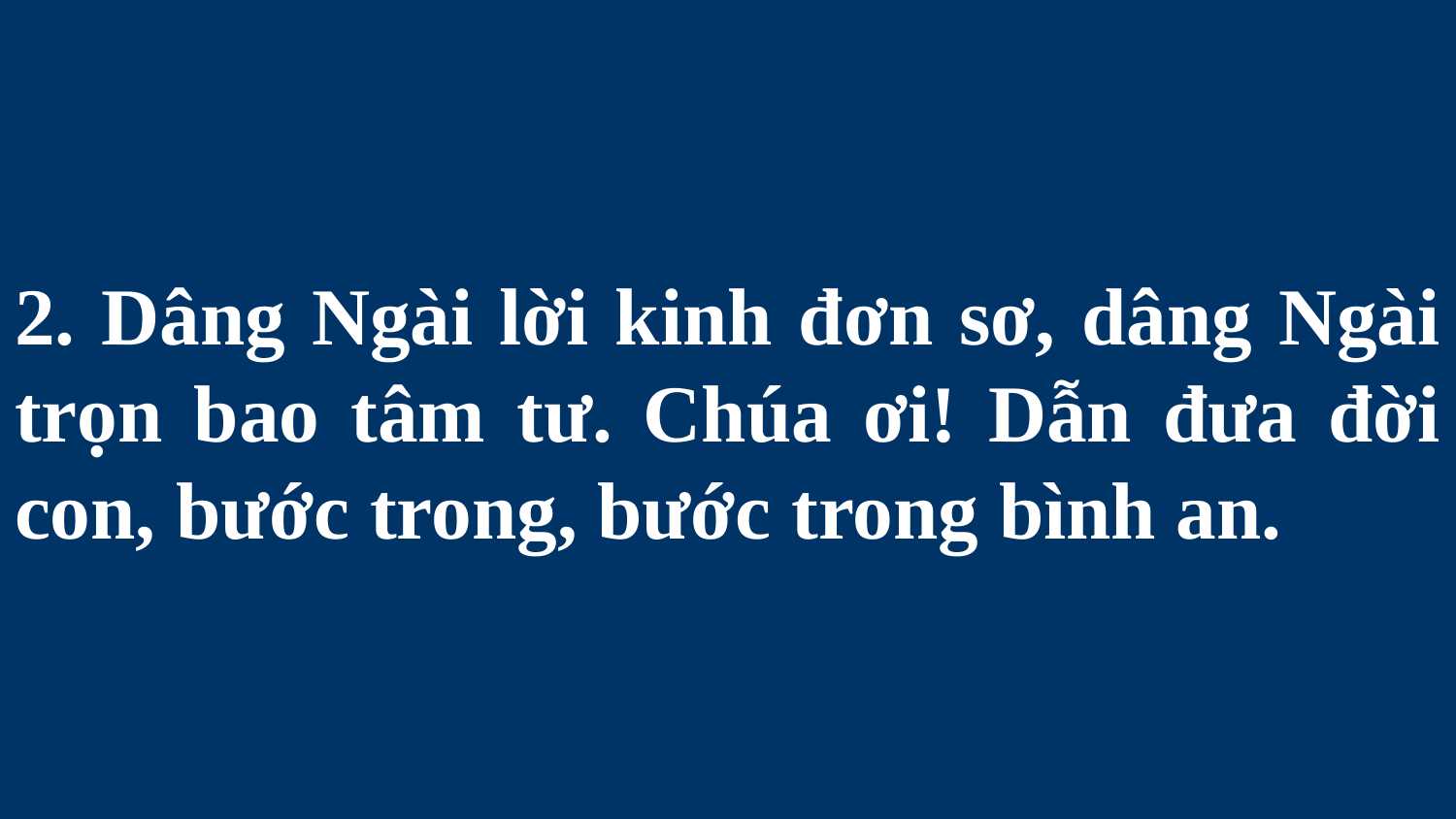

# 2. Dâng Ngài lời kinh đơn sơ, dâng Ngài trọn bao tâm tư. Chúa ơi! Dẫn đưa đời con, bước trong, bước trong bình an.